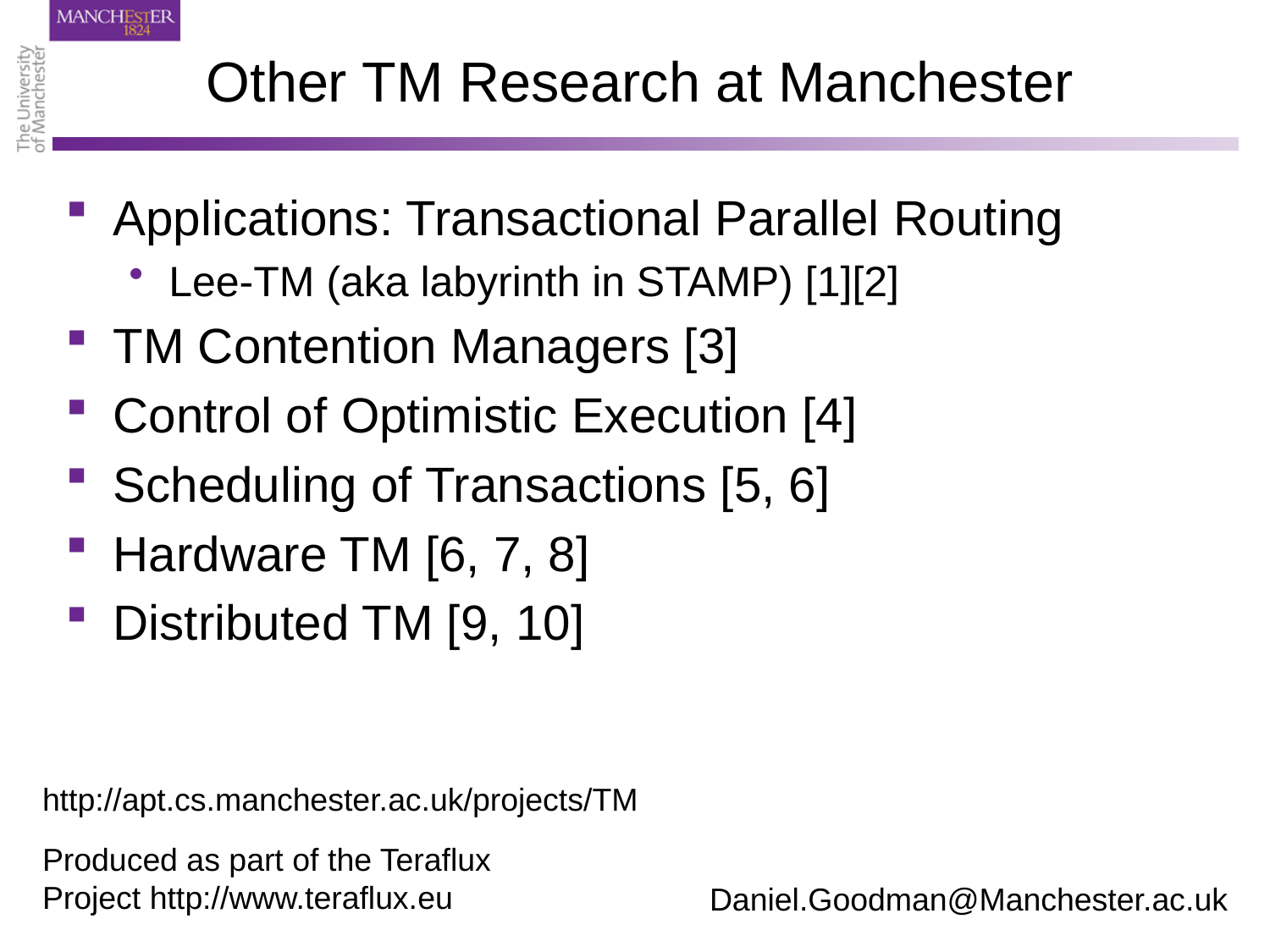

# Other TM Research at Manchester
Applications: Transactional Parallel Routing
Lee-TM (aka labyrinth in STAMP) [1][2]
TM Contention Managers [3]
Control of Optimistic Execution [4]
Scheduling of Transactions [5, 6]
Hardware TM [6, 7, 8]
Distributed TM [9, 10]
http://apt.cs.manchester.ac.uk/projects/TM
Produced as part of the Teraflux Project http://www.teraflux.eu
Daniel.Goodman@Manchester.ac.uk